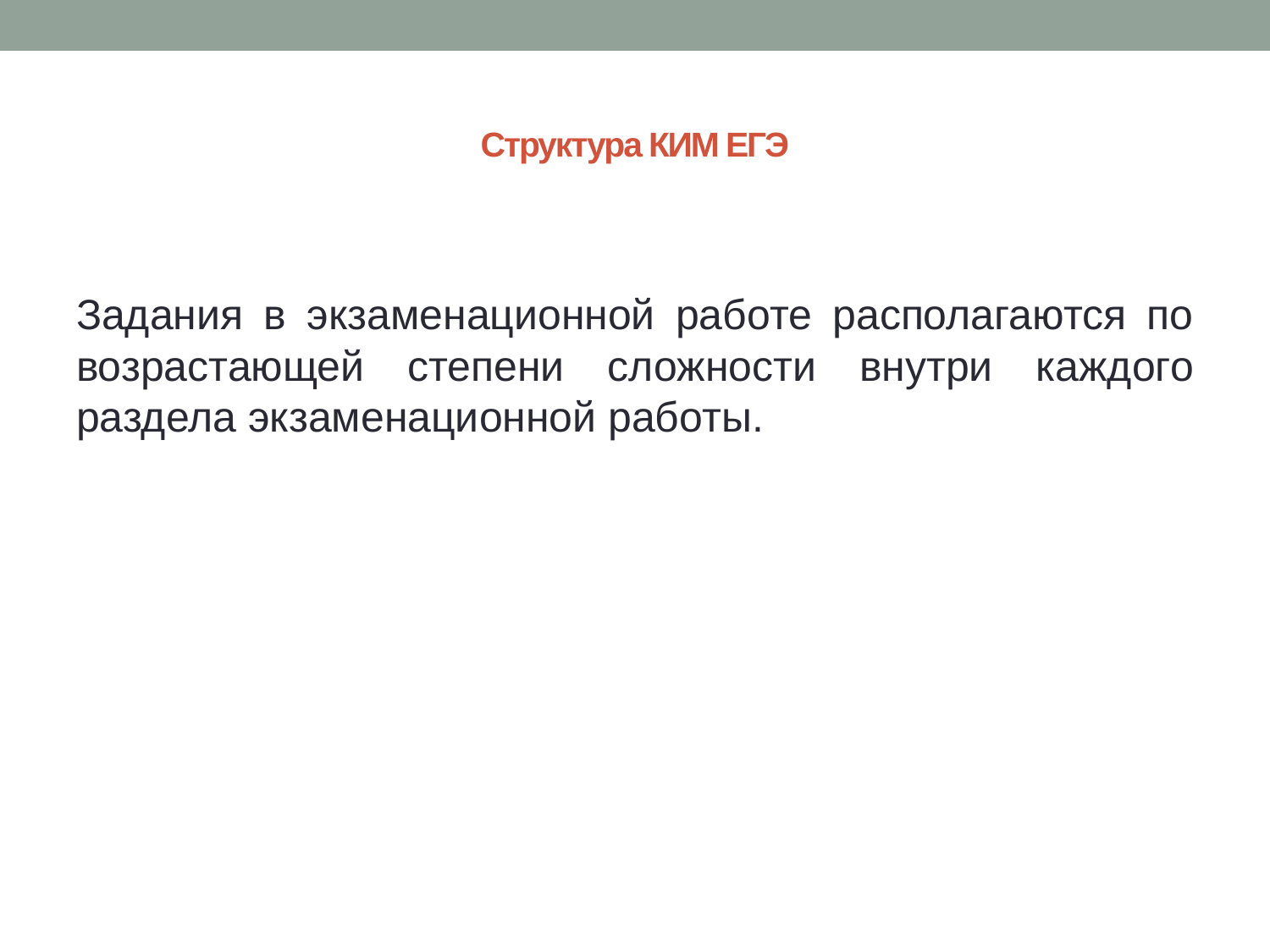

# Структура КИМ ЕГЭ

Задания в экзаменационной работе располагаются по возрастающей степени сложности внутри каждого раздела экзаменационной работы.